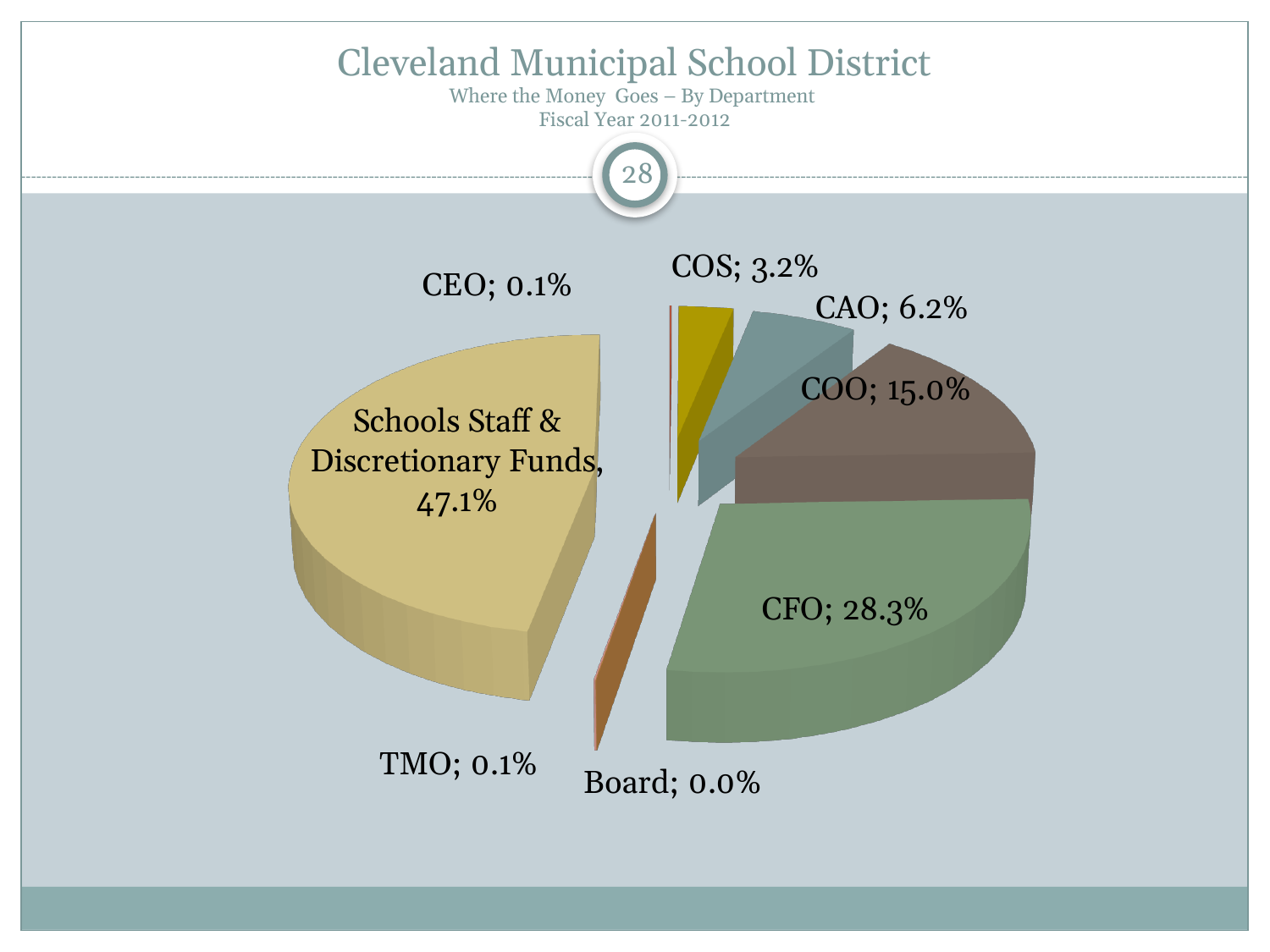

# Cleveland Municipal School District Where the Money  Goes – By Department Fiscal Year 2011-2012
28

[unsupported chart]